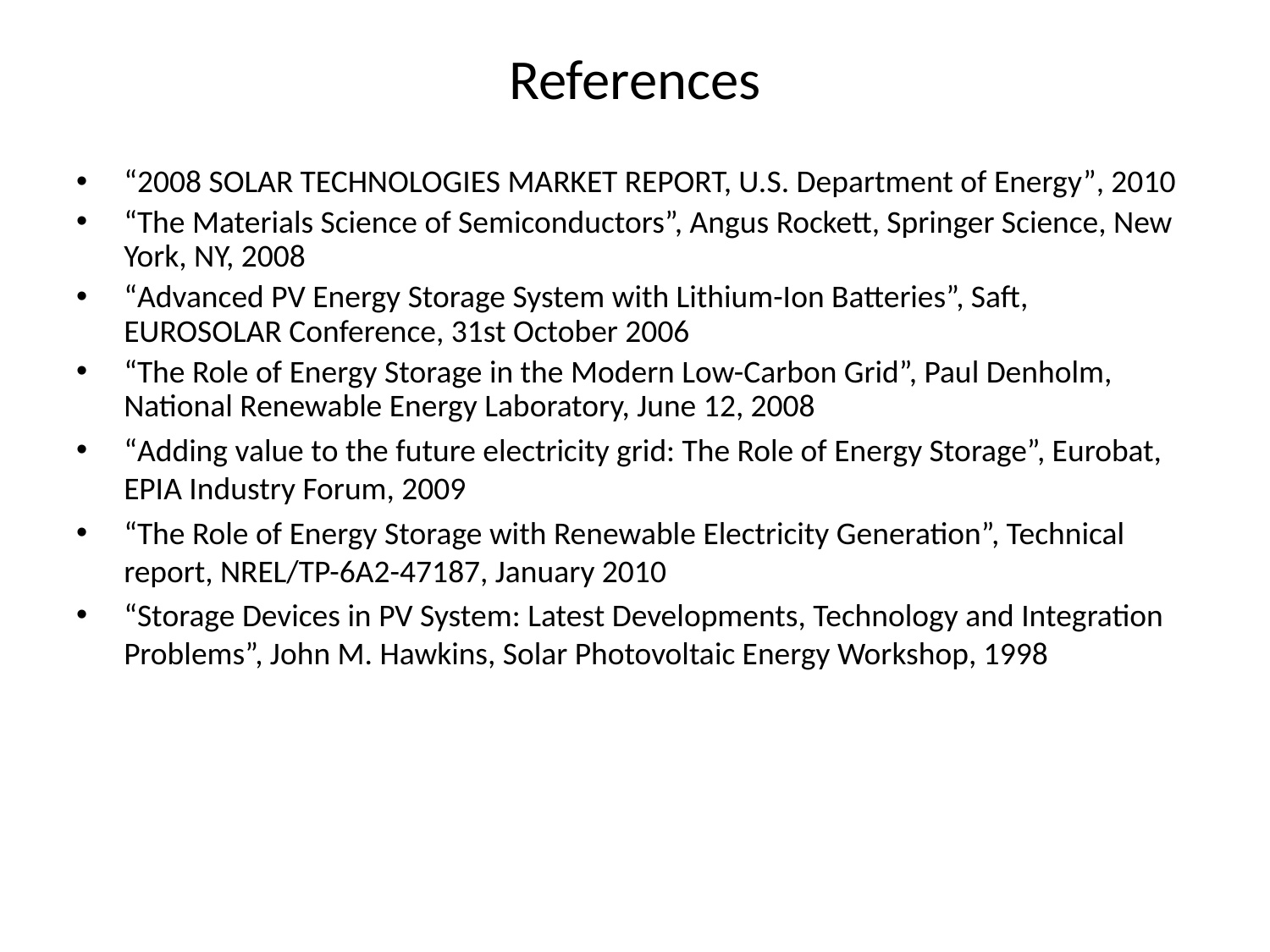

# References
“2008 SOLAR TECHNOLOGIES MARKET REPORT, U.S. Department of Energy”, 2010
“The Materials Science of Semiconductors”, Angus Rockett, Springer Science, New York, NY, 2008
“Advanced PV Energy Storage System with Lithium-Ion Batteries”, Saft, EUROSOLAR Conference, 31st October 2006
“The Role of Energy Storage in the Modern Low-Carbon Grid”, Paul Denholm, National Renewable Energy Laboratory, June 12, 2008
“Adding value to the future electricity grid: The Role of Energy Storage”, Eurobat, EPIA Industry Forum, 2009
“The Role of Energy Storage with Renewable Electricity Generation”, Technical report, NREL/TP-6A2-47187, January 2010
“Storage Devices in PV System: Latest Developments, Technology and Integration Problems”, John M. Hawkins, Solar Photovoltaic Energy Workshop, 1998